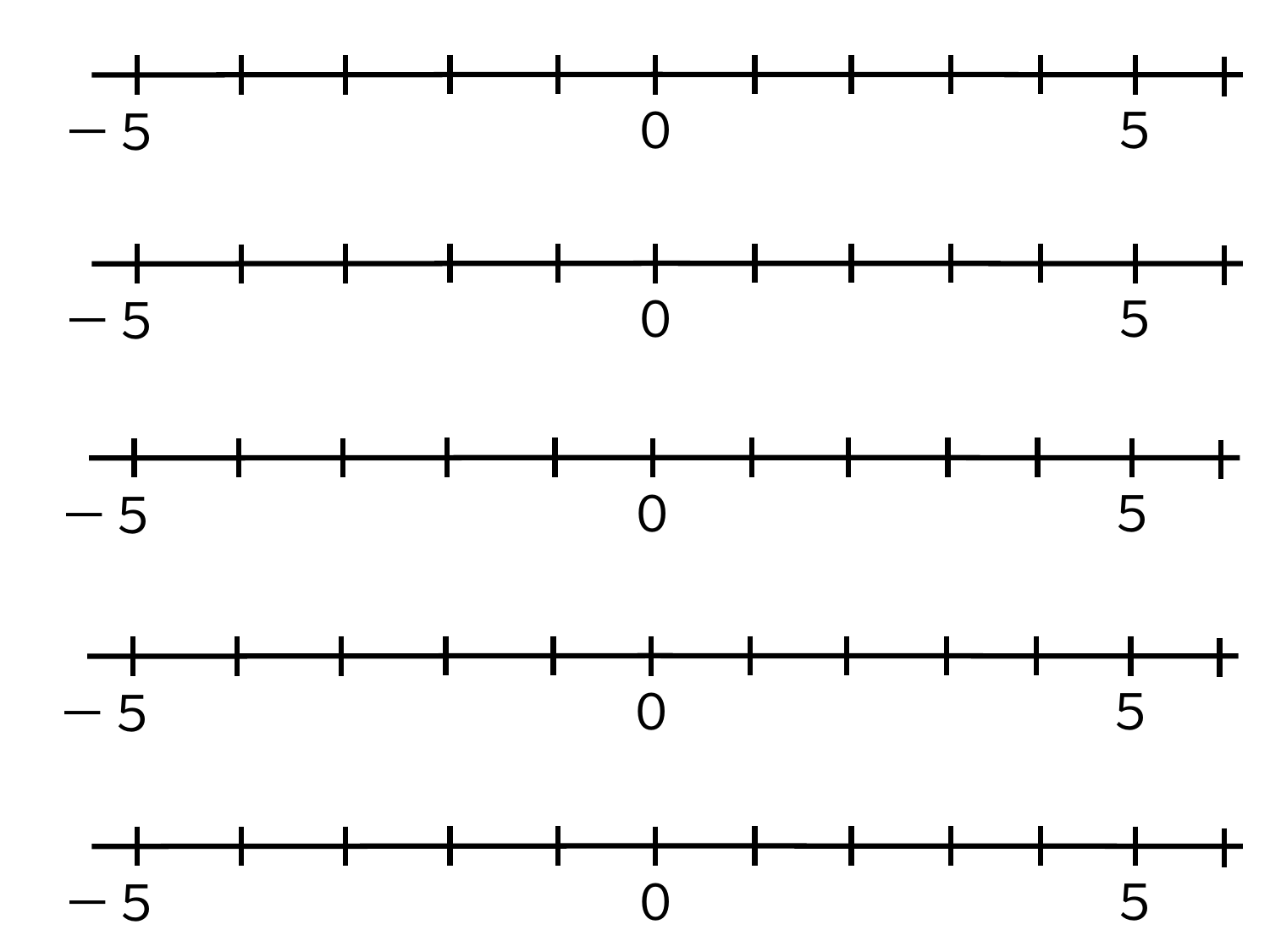

０
５
－５

０
５
－５
０
５
－５
０
５
－５
０
５
－５